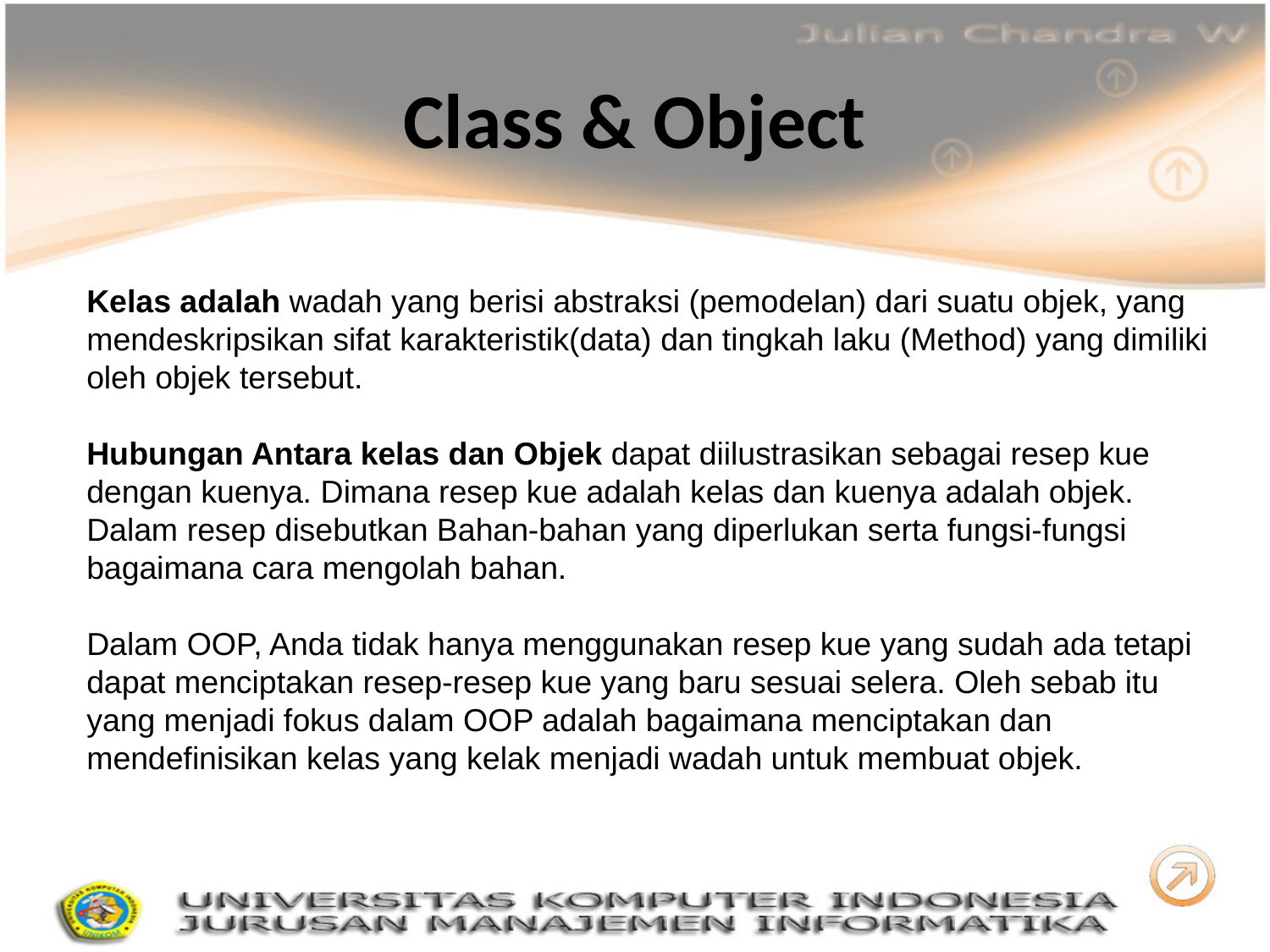

# Class & Object
Kelas adalah wadah yang berisi abstraksi (pemodelan) dari suatu objek, yang mendeskripsikan sifat karakteristik(data) dan tingkah laku (Method) yang dimiliki oleh objek tersebut.

Hubungan Antara kelas dan Objek dapat diilustrasikan sebagai resep kue dengan kuenya. Dimana resep kue adalah kelas dan kuenya adalah objek.
Dalam resep disebutkan Bahan-bahan yang diperlukan serta fungsi-fungsi bagaimana cara mengolah bahan.

Dalam OOP, Anda tidak hanya menggunakan resep kue yang sudah ada tetapi dapat menciptakan resep-resep kue yang baru sesuai selera. Oleh sebab itu yang menjadi fokus dalam OOP adalah bagaimana menciptakan dan mendefinisikan kelas yang kelak menjadi wadah untuk membuat objek.